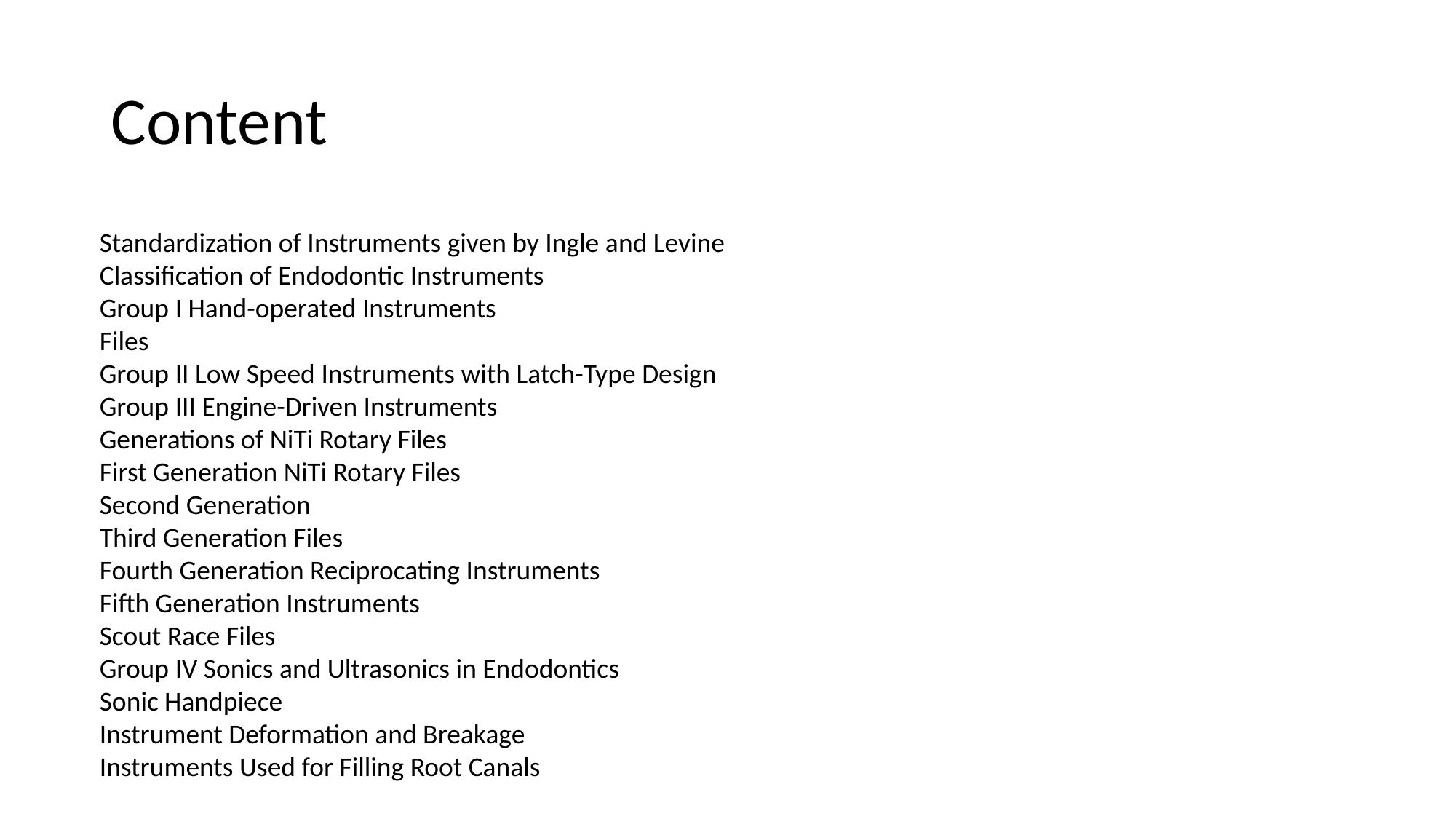

# Content
Standardization of Instruments given by Ingle and Levine
Classification of Endodontic Instruments
Group I Hand-operated Instruments
Files
Group II Low Speed Instruments with Latch-Type Design
Group III Engine-Driven Instruments
Generations of NiTi Rotary Files
First Generation NiTi Rotary Files
Second Generation
Third Generation Files
Fourth Generation Reciprocating Instruments
Fifth Generation Instruments
Scout Race Files
Group IV Sonics and Ultrasonics in Endodontics
Sonic Handpiece
Instrument Deformation and Breakage
Instruments Used for Filling Root Canals